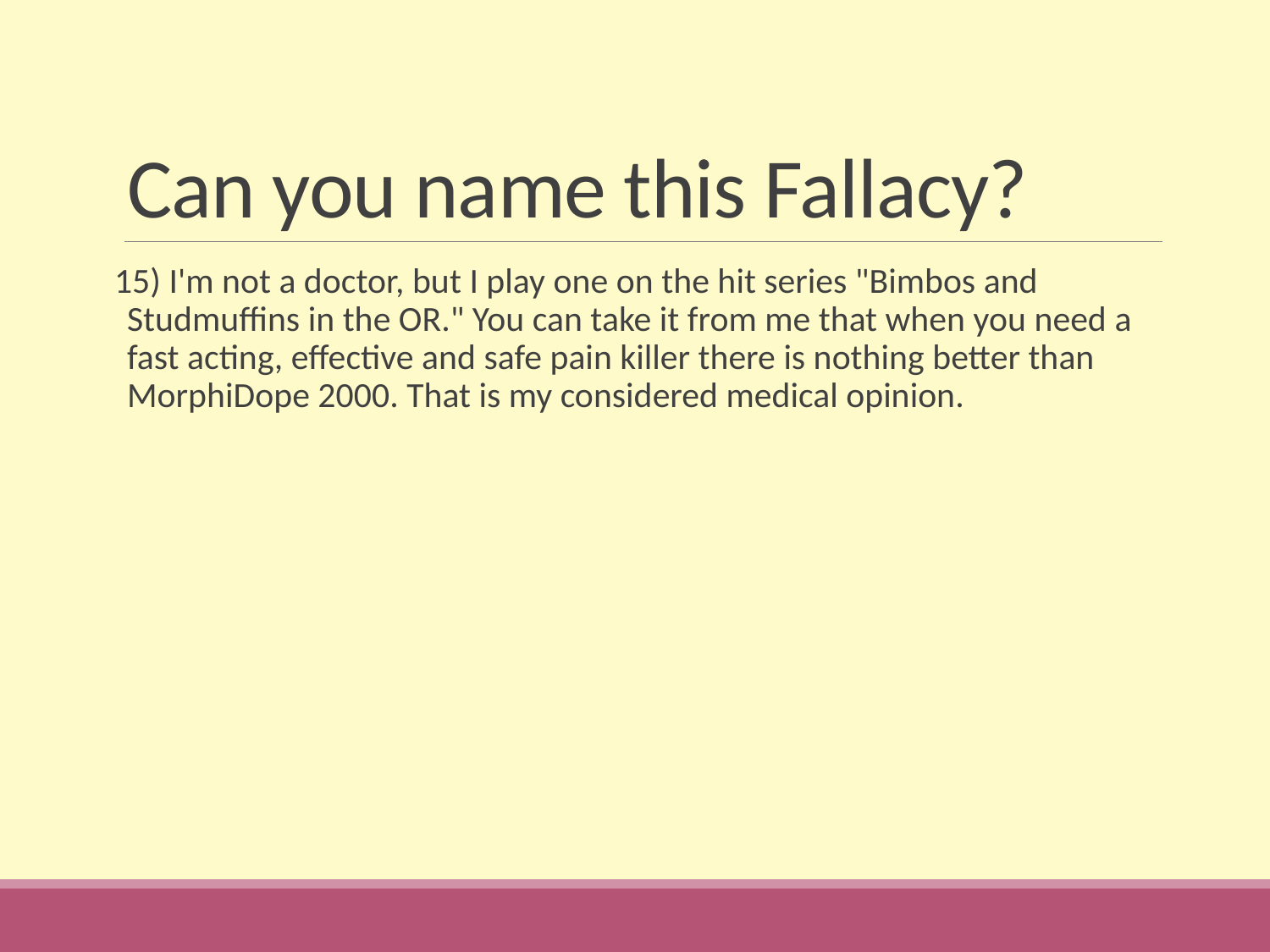

# Can you name this Fallacy?
15) I'm not a doctor, but I play one on the hit series "Bimbos and Studmuffins in the OR." You can take it from me that when you need a fast acting, effective and safe pain killer there is nothing better than MorphiDope 2000. That is my considered medical opinion.